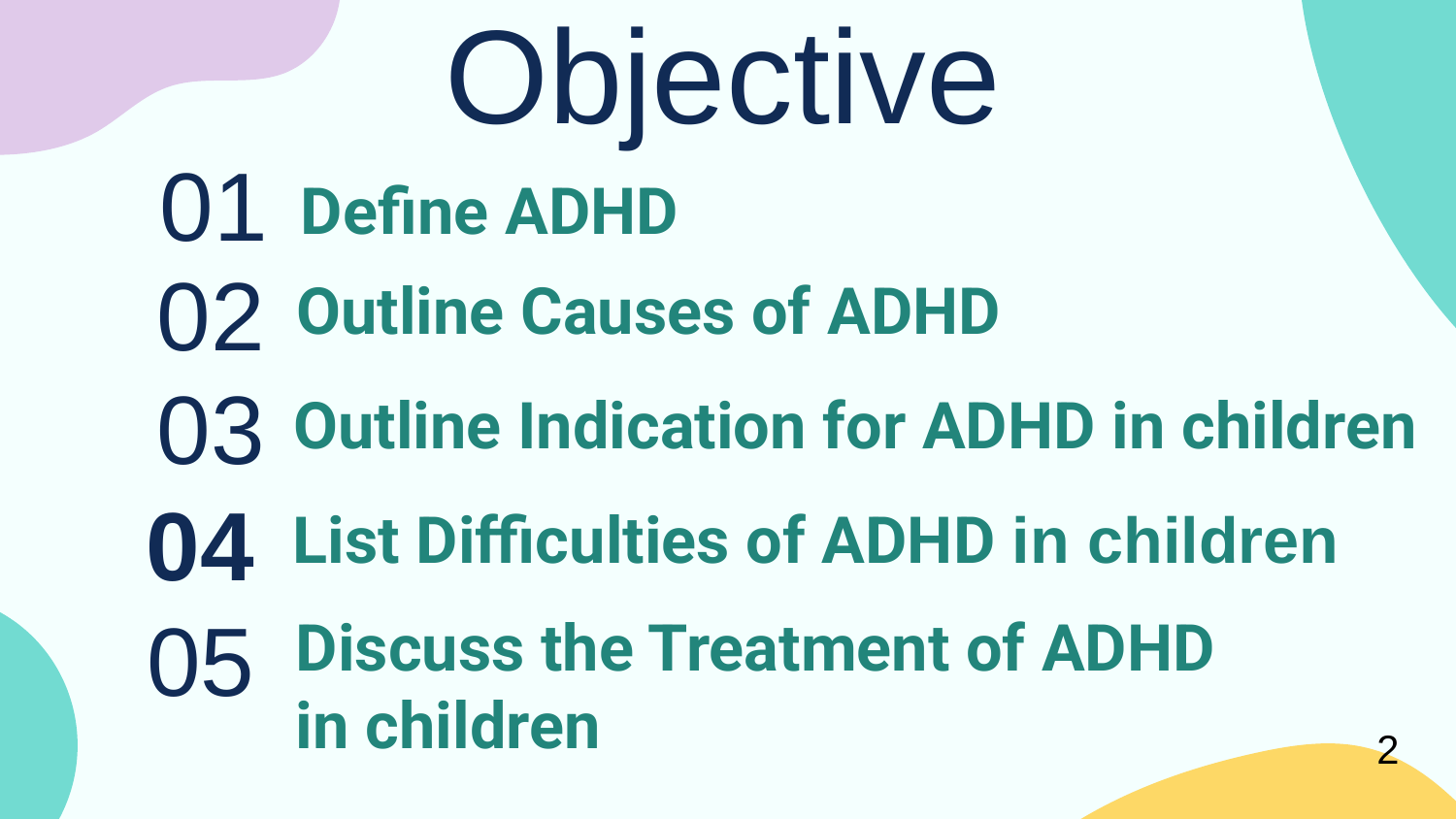

Objective
Define ADHD
# 01
 Outline Causes of ADHD
02
03
Outline Indication for ADHD in children

04
List Difficulties of ADHD in children

05
Discuss the Treatment of ADHD  in children
2